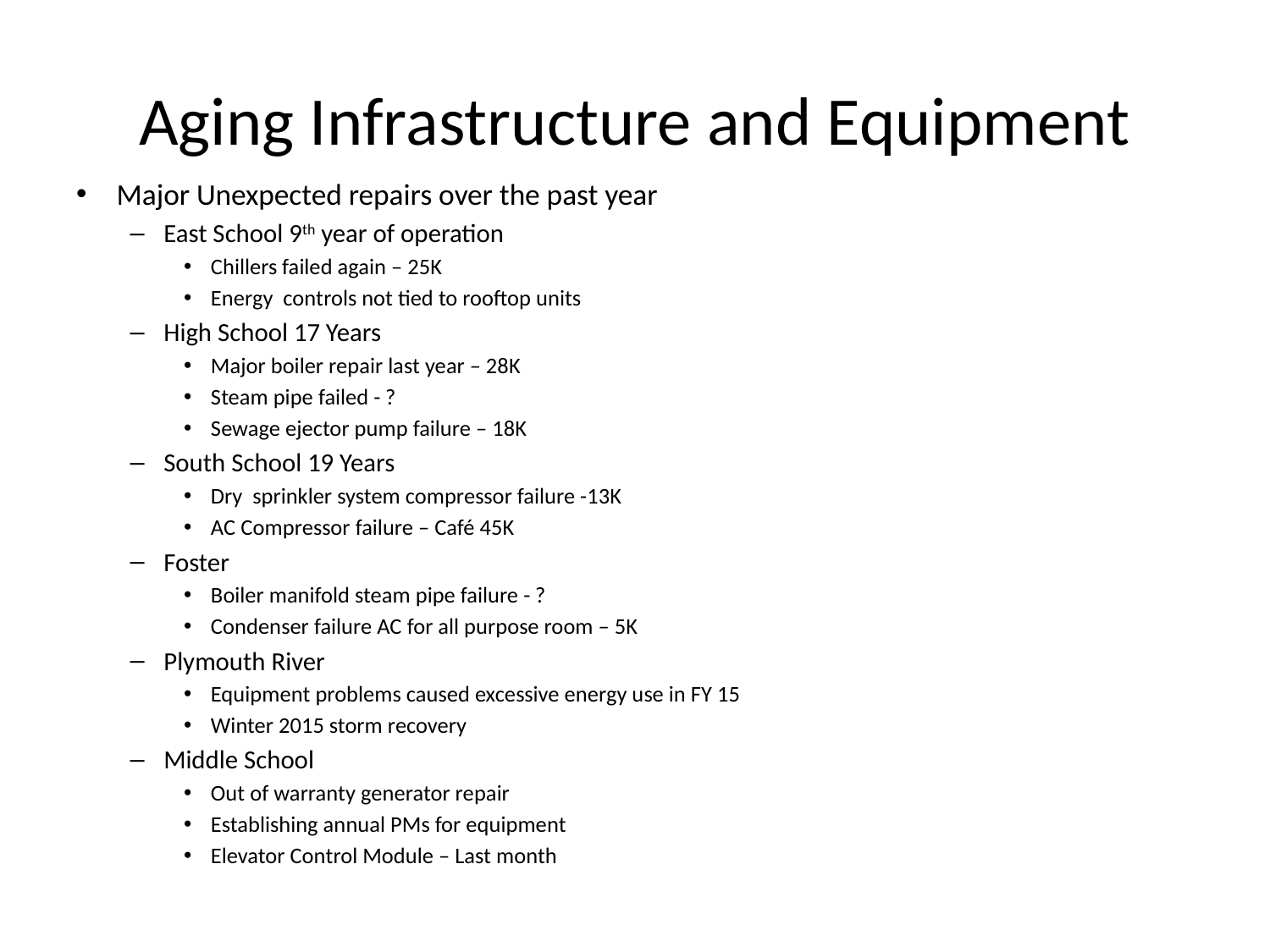

# Aging Infrastructure and Equipment
Major Unexpected repairs over the past year
East School 9th year of operation
Chillers failed again – 25K
Energy  controls not tied to rooftop units
High School 17 Years
Major boiler repair last year – 28K
Steam pipe failed - ?
Sewage ejector pump failure – 18K
South School 19 Years
Dry  sprinkler system compressor failure -13K
AC Compressor failure – Café 45K
Foster
Boiler manifold steam pipe failure - ?
Condenser failure AC for all purpose room – 5K
Plymouth River
Equipment problems caused excessive energy use in FY 15
Winter 2015 storm recovery
Middle School
Out of warranty generator repair
Establishing annual PMs for equipment
Elevator Control Module – Last month